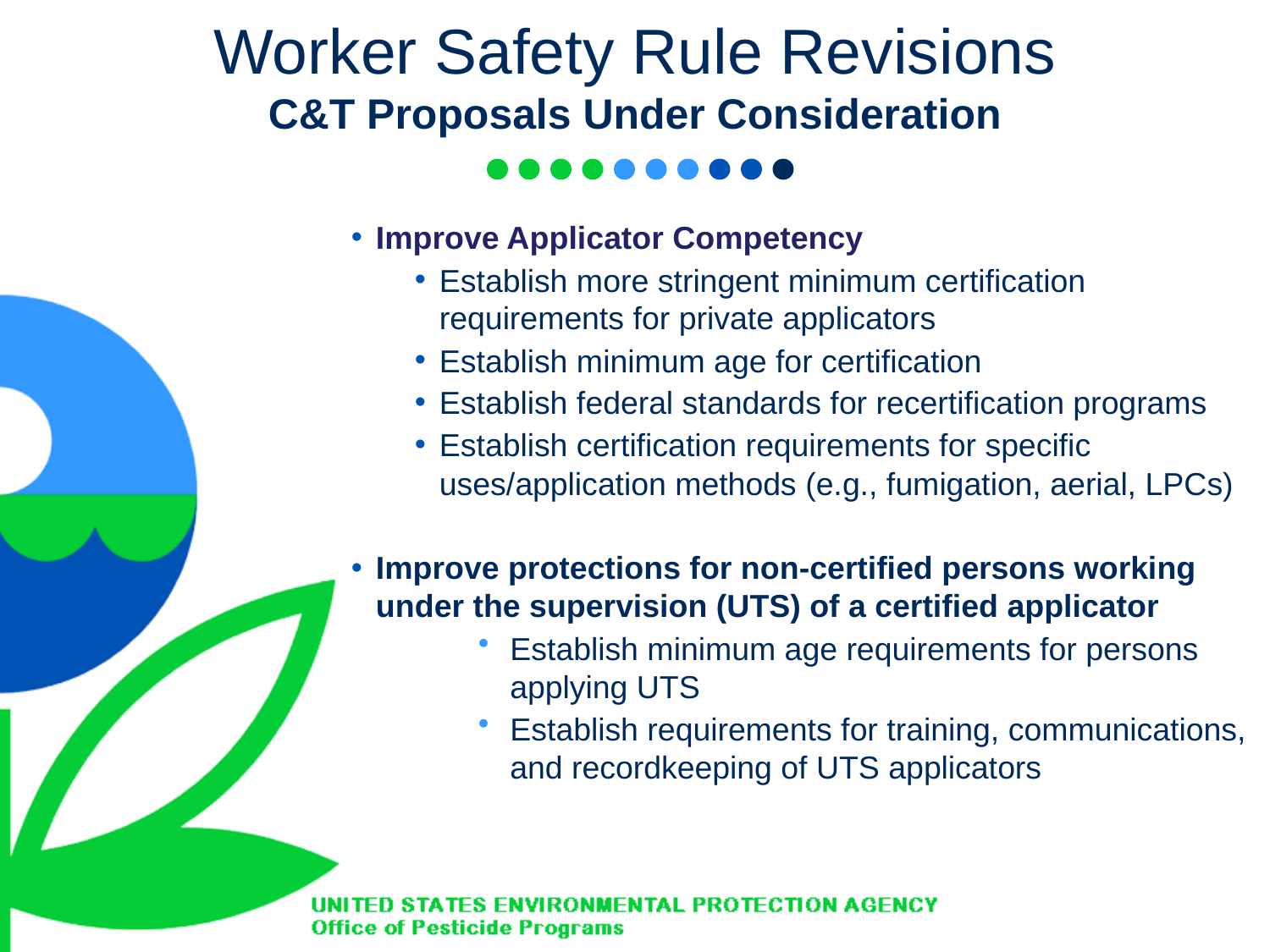

# Worker Safety Rule Revisions C&T Proposals Under Consideration

Improve Applicator Competency
Establish more stringent minimum certification requirements for private applicators
Establish minimum age for certification
Establish federal standards for recertification programs
Establish certification requirements for specific uses/application methods (e.g., fumigation, aerial, LPCs)

Improve protections for non-certified persons working under the supervision (UTS) of a certified applicator
Establish minimum age requirements for persons applying UTS
Establish requirements for training, communications, and recordkeeping of UTS applicators